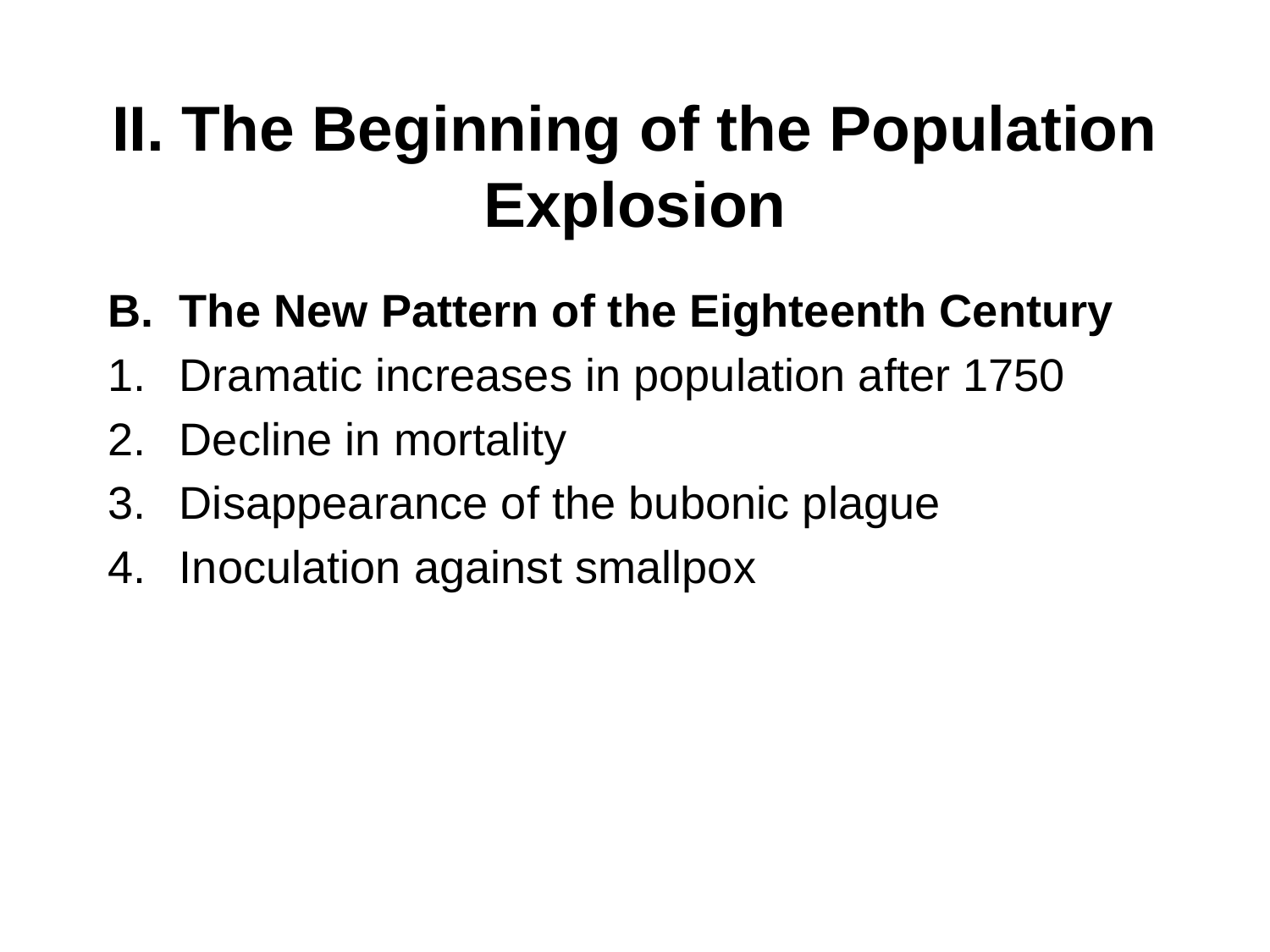

# II. The Beginning of the Population Explosion
The New Pattern of the Eighteenth Century
Dramatic increases in population after 1750
Decline in mortality
Disappearance of the bubonic plague
Inoculation against smallpox